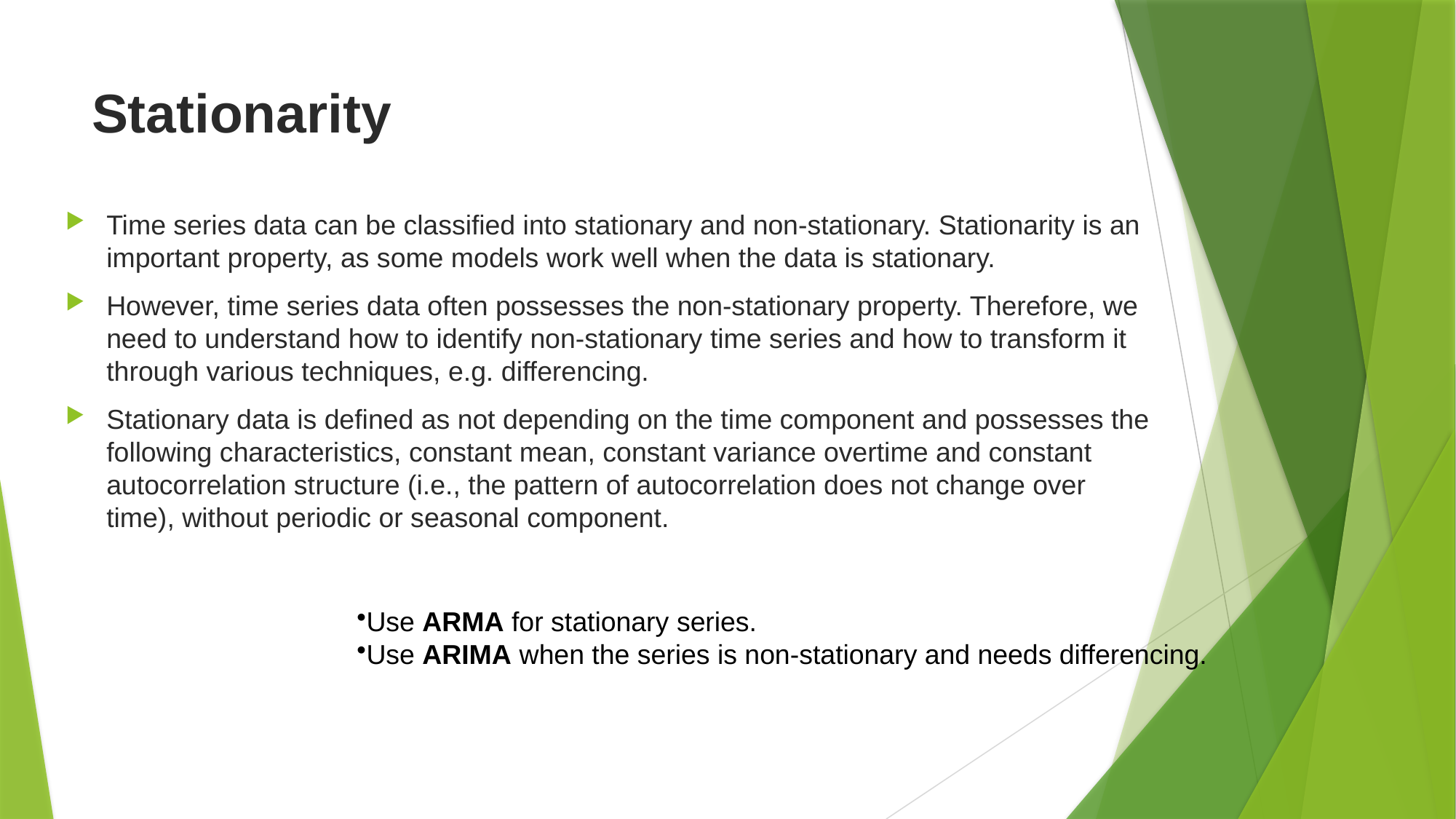

# Stationarity

Time series data can be classified into stationary and non-stationary. Stationarity is an important property, as some models work well when the data is stationary.
However, time series data often possesses the non-stationary property. Therefore, we need to understand how to identify non-stationary time series and how to transform it through various techniques, e.g. differencing.
Stationary data is defined as not depending on the time component and possesses the following characteristics, constant mean, constant variance overtime and constant autocorrelation structure (i.e., the pattern of autocorrelation does not change over time), without periodic or seasonal component.

Use ARMA for stationary series.
Use ARIMA when the series is non-stationary and needs differencing.